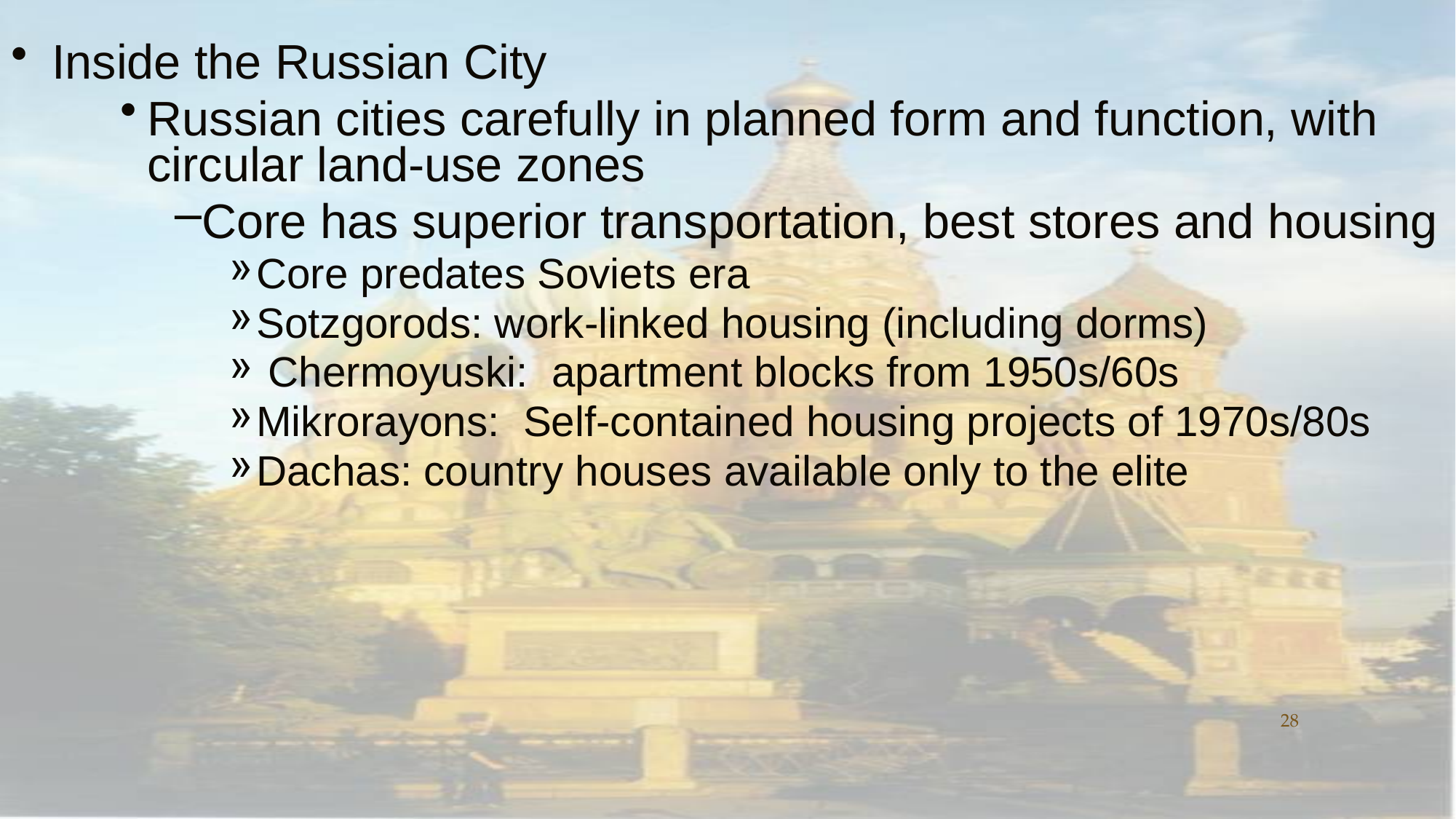

Inside the Russian City
Russian cities carefully in planned form and function, with circular land-use zones
Core has superior transportation, best stores and housing
Core predates Soviets era
Sotzgorods: work-linked housing (including dorms)
 Chermoyuski:  apartment blocks from 1950s/60s
Mikrorayons:  Self-contained housing projects of 1970s/80s
Dachas: country houses available only to the elite

28